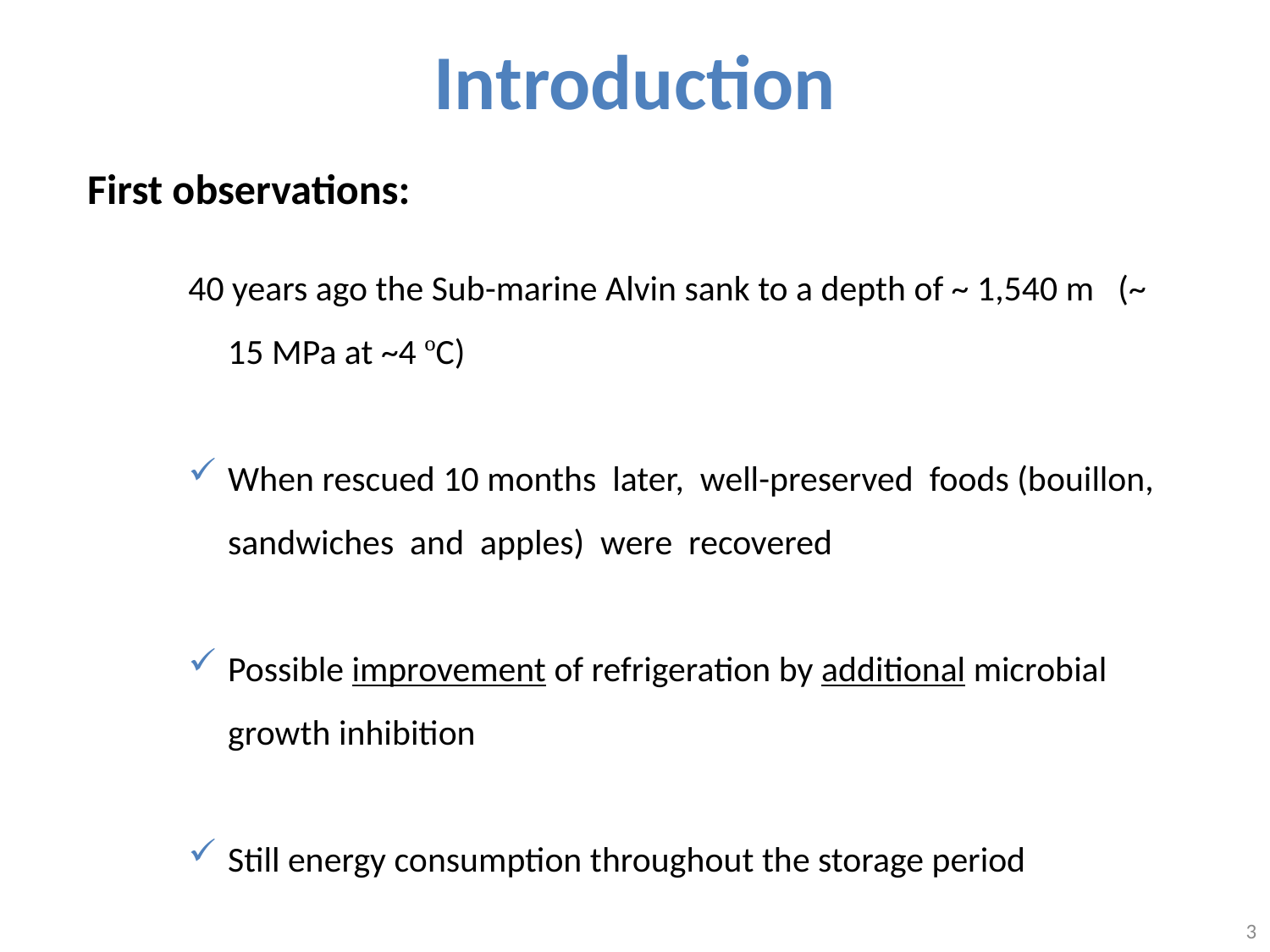

Introduction
First observations:
40 years ago the Sub-marine Alvin sank to a depth of ~ 1,540 m   (~ 15 MPa at ~4 ºC)

When rescued 10 months  later,  well-preserved  foods (bouillon,  sandwiches  and  apples)  were  recovered

Possible improvement of refrigeration by additional microbial growth inhibition

Still energy consumption throughout the storage period
3